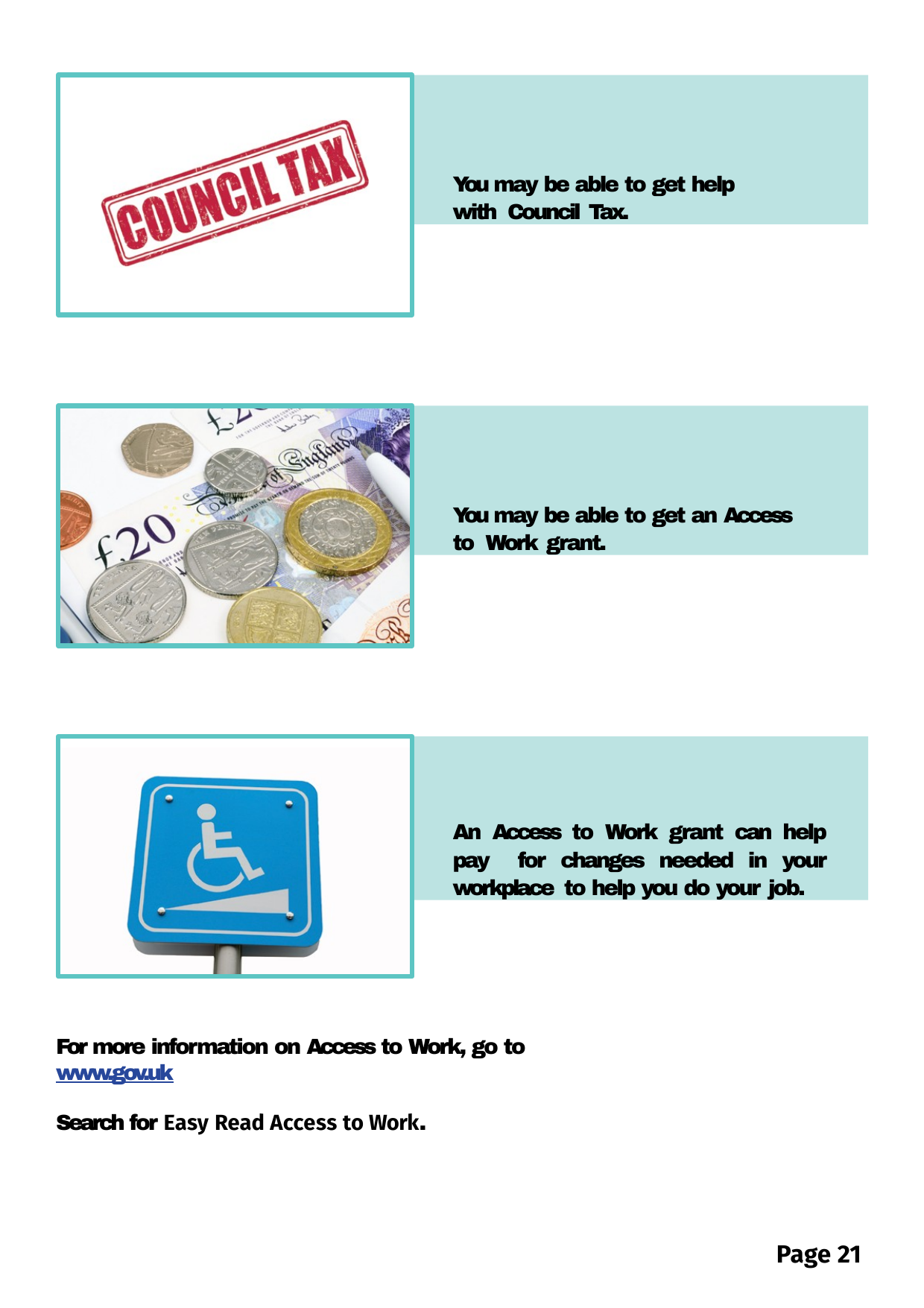

You may be able to get help with  Council Tax.

You may be able to get an Access to  Work grant.

An Access to Work grant can help pay  for changes needed in your workplace  to help you do your job.
For more information on Access to Work, go to www.gov.uk
Search for Easy Read Access to Work.
Page 21